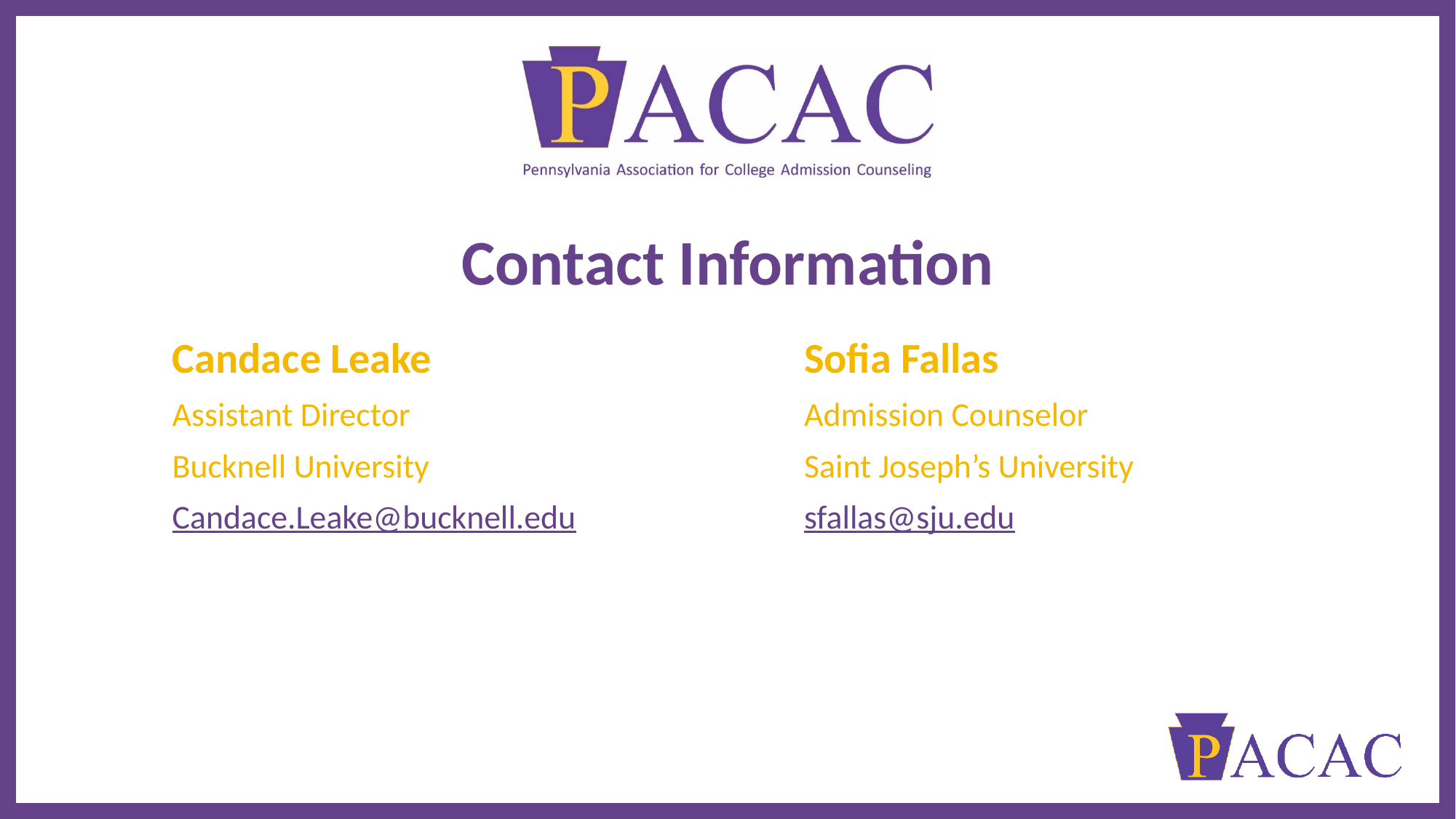

Contact Information
Candace Leake
Assistant Director
Bucknell University
Candace.Leake@bucknell.edu

Sofia Fallas
Admission Counselor
Saint Joseph’s University
sfallas@sju.edu